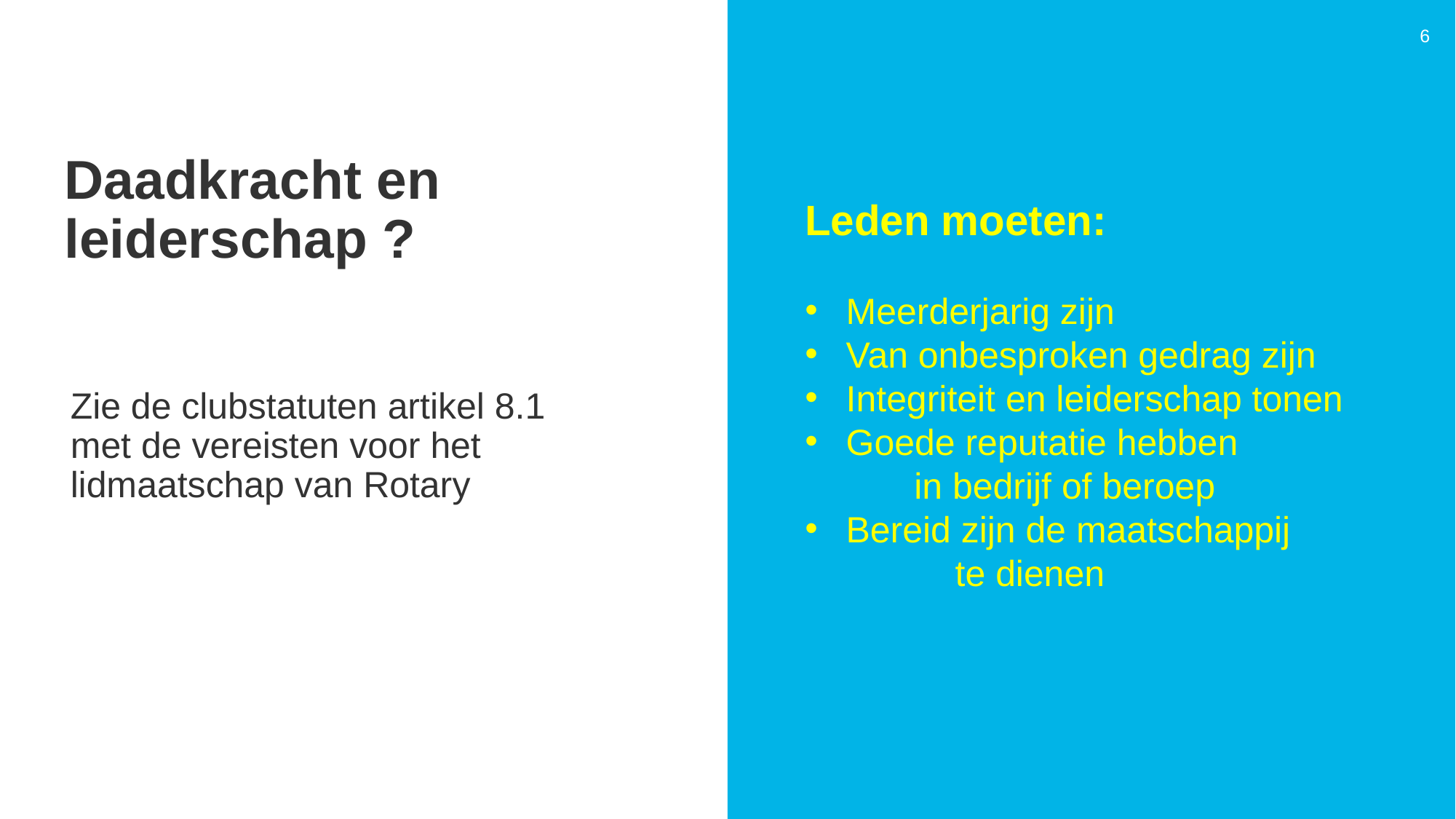

6
Daadkracht en leiderschap ?
Leden moeten:

Meerderjarig zijn
Van onbesproken gedrag zijn
Integriteit en leiderschap tonen
Goede reputatie hebben
	in bedrijf of beroep
Bereid zijn de maatschappij
	te dienen
Zie de clubstatuten artikel 8.1
met de vereisten voor het lidmaatschap van Rotary